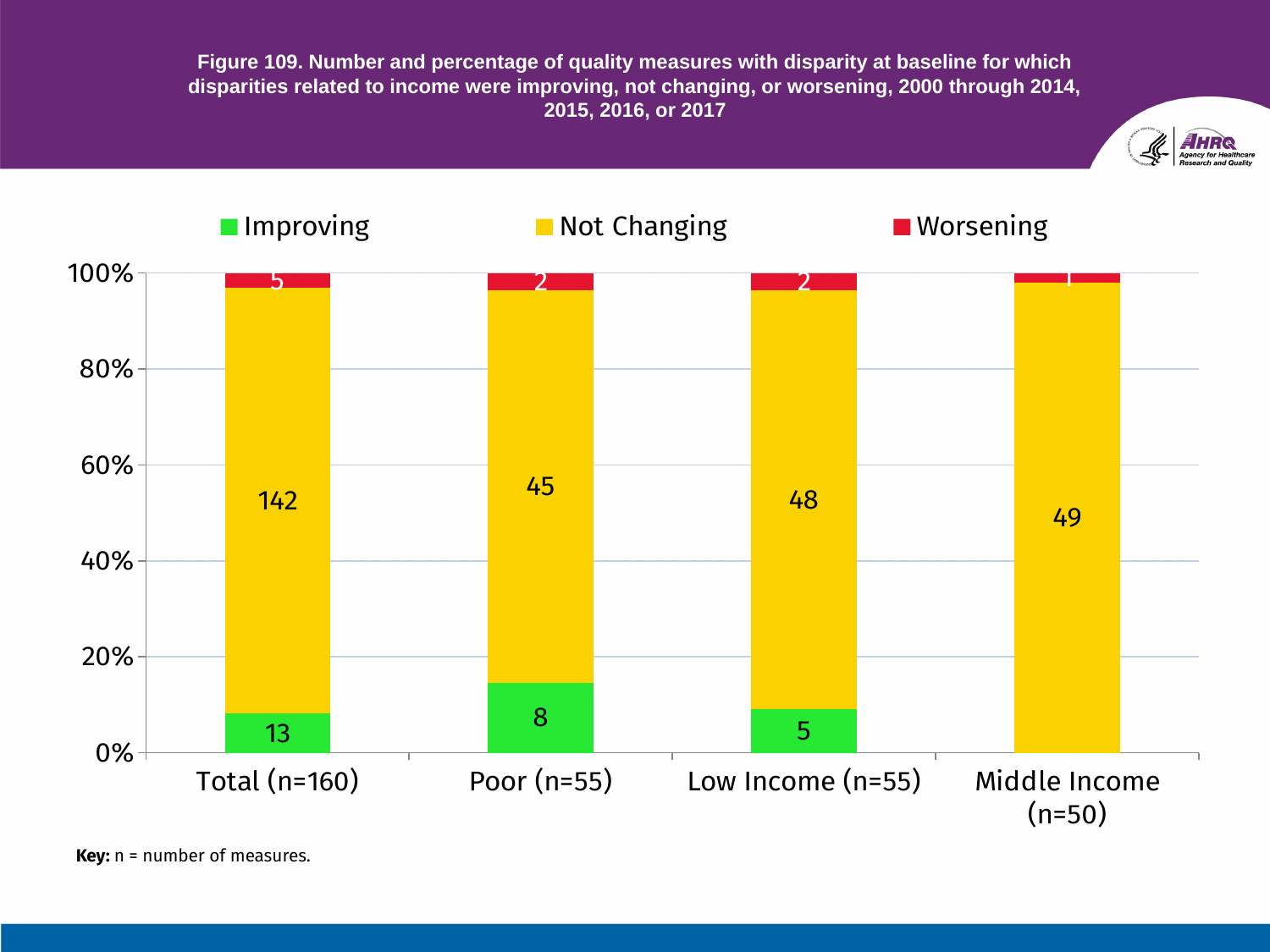

# Figure 109. Number and percentage of quality measures with disparity at baseline for which disparities related to income were improving, not changing, or worsening, 2000 through 2014, 2015, 2016, or 2017

### Chart

| Category | Improving | Not Changing | Worsening |
|---|---|---|---|
| Total (n=160) | 13.0 | 142.0 | 5.0 |
| Poor (n=55) | 8.0 | 45.0 | 2.0 |
| Low Income (n=55) | 5.0 | 48.0 | 2.0 |
| Middle Income (n=50) | None | 49.0 | 1.0 |
Key: n = number of measures.